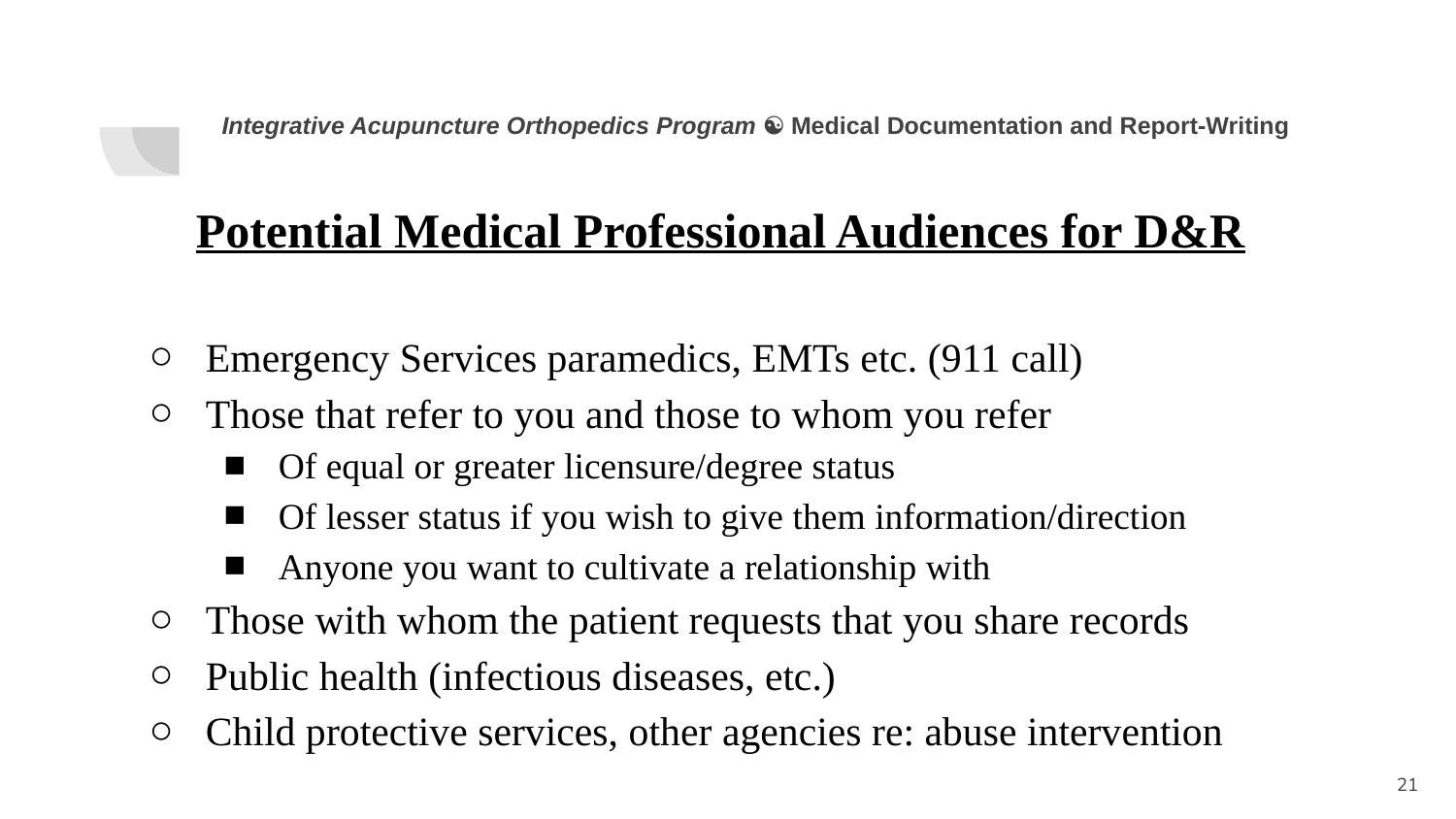

Integrative Acupuncture Orthopedics Program ☯ Medical Documentation and Report-Writing
Potential Medical Professional Audiences for D&R

Emergency Services paramedics, EMTs etc. (911 call)
Those that refer to you and those to whom you refer
Of equal or greater licensure/degree status
Of lesser status if you wish to give them information/direction
Anyone you want to cultivate a relationship with
Those with whom the patient requests that you share records
Public health (infectious diseases, etc.)
Child protective services, other agencies re: abuse intervention
21